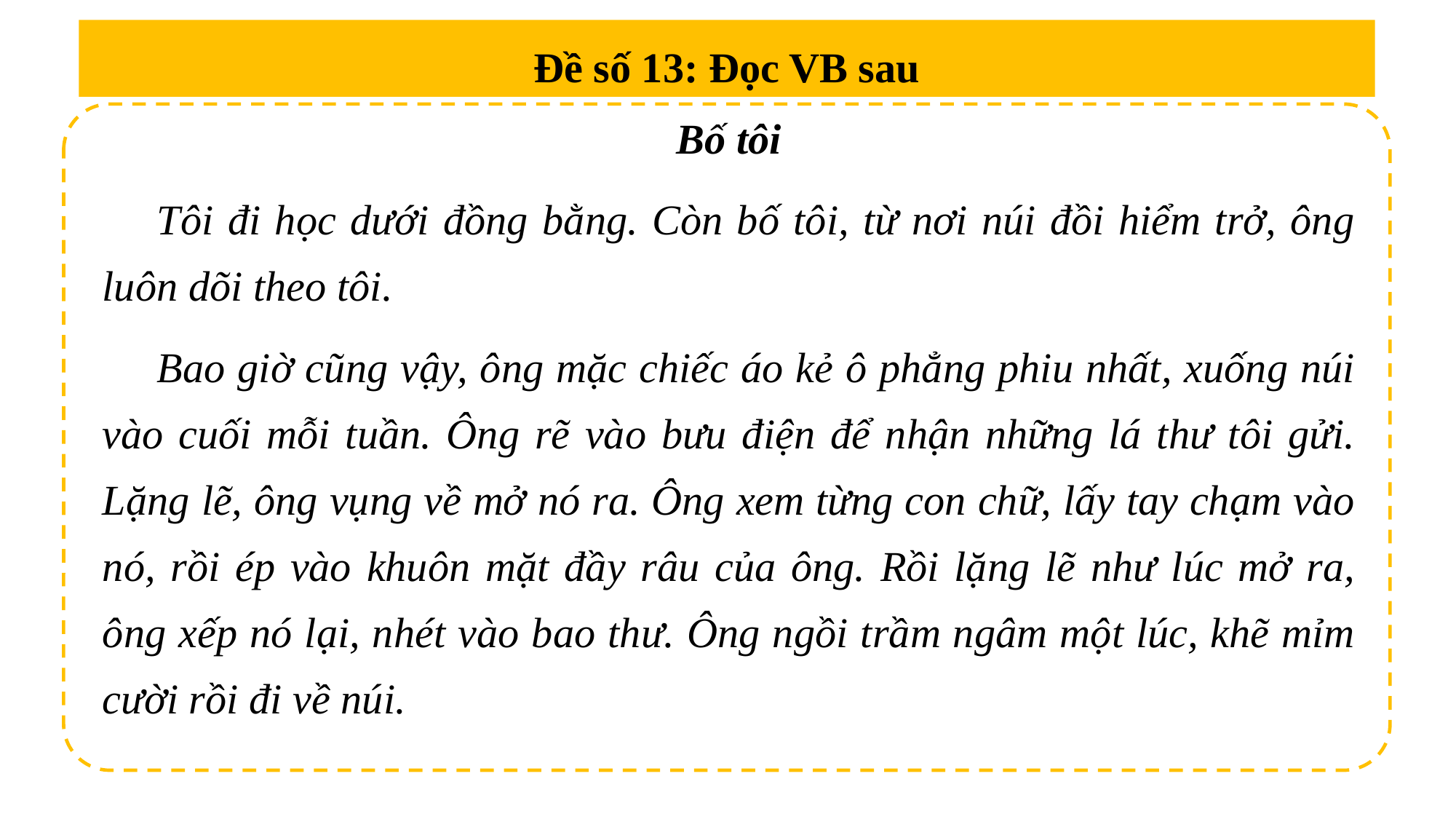

Đề số 13: Đọc VB sau

Bố tôi
Tôi đi học dưới đồng bằng. Còn bố tôi, từ nơi núi đồi hiểm trở, ông luôn dõi theo tôi.
Bao giờ cũng vậy, ông mặc chiếc áo kẻ ô phẳng phiu nhất, xuống núi vào cuối mỗi tuần. Ông rẽ vào bưu điện để nhận những lá thư tôi gửi. Lặng lẽ, ông vụng về mở nó ra. Ông xem từng con chữ, lấy tay chạm vào nó, rồi ép vào khuôn mặt đầy râu của ông. Rồi lặng lẽ như lúc mở ra, ông xếp nó lại, nhét vào bao thư. Ông ngồi trầm ngâm một lúc, khẽ mỉm cười rồi đi về núi.